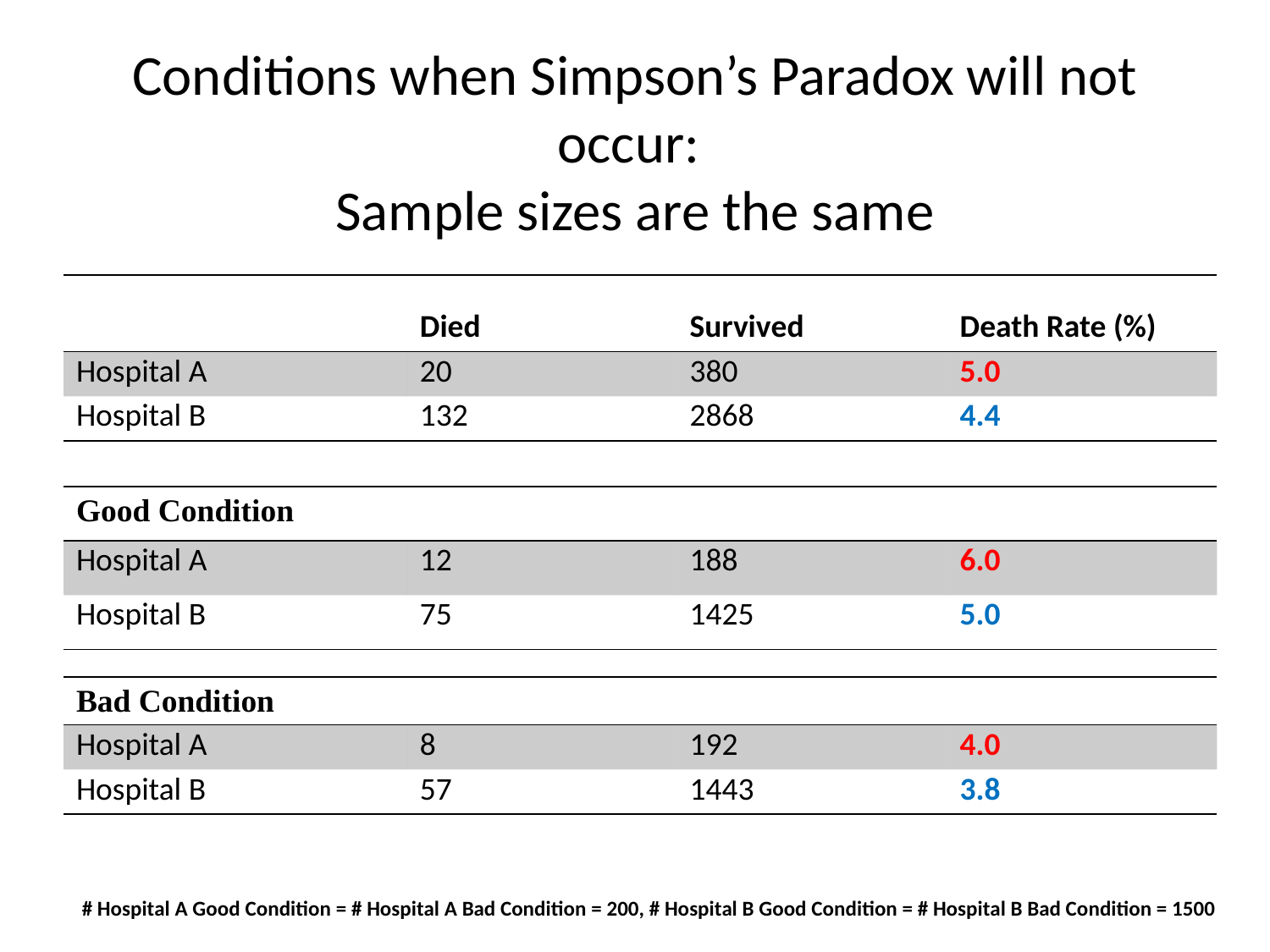

# Conditions when Simpson’s Paradox will not occur: Sample sizes are the same
|  | Died | Survived | Death Rate (%) |
| --- | --- | --- | --- |
| Hospital A | 20 | 380 | 5.0 |
| Hospital B | 132 | 2868 | 4.4 |
| Good Condition |  |  |  |
| --- | --- | --- | --- |
| Hospital A | 12 | 188 | 6.0 |
| Hospital B | 75 | 1425 | 5.0 |
| Bad Condition |  |  |  |
| --- | --- | --- | --- |
| Hospital A | 8 | 192 | 4.0 |
| Hospital B | 57 | 1443 | 3.8 |
# Hospital A Good Condition = # Hospital A Bad Condition = 200, # Hospital B Good Condition = # Hospital B Bad Condition = 1500